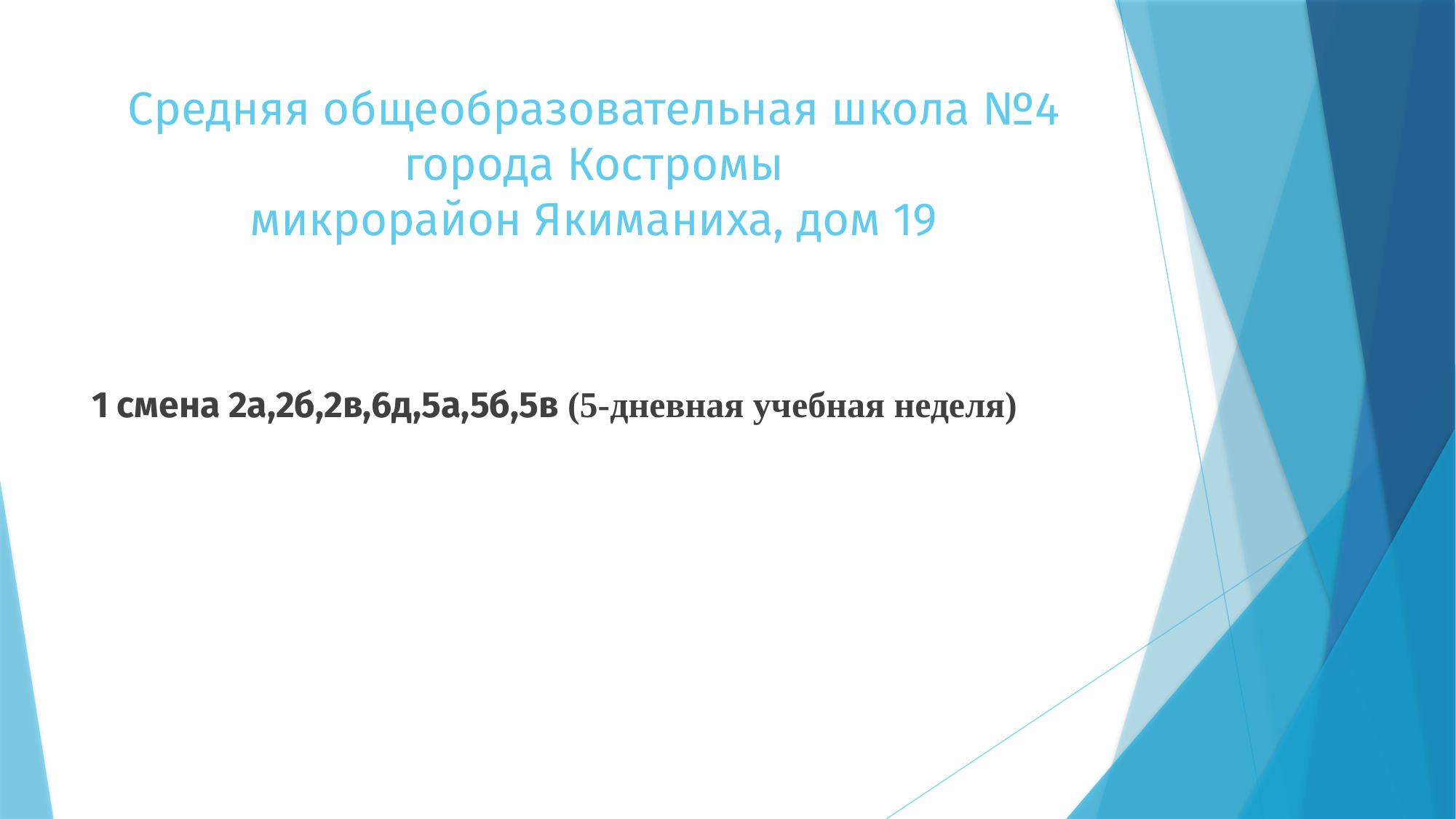

# Средняя общеобразовательная школа №4 города Костромы микрорайон Якиманиха, дом 19

1 смена 2а,2б,2в,6д,5а,5б,5в (5-дневная учебная неделя)